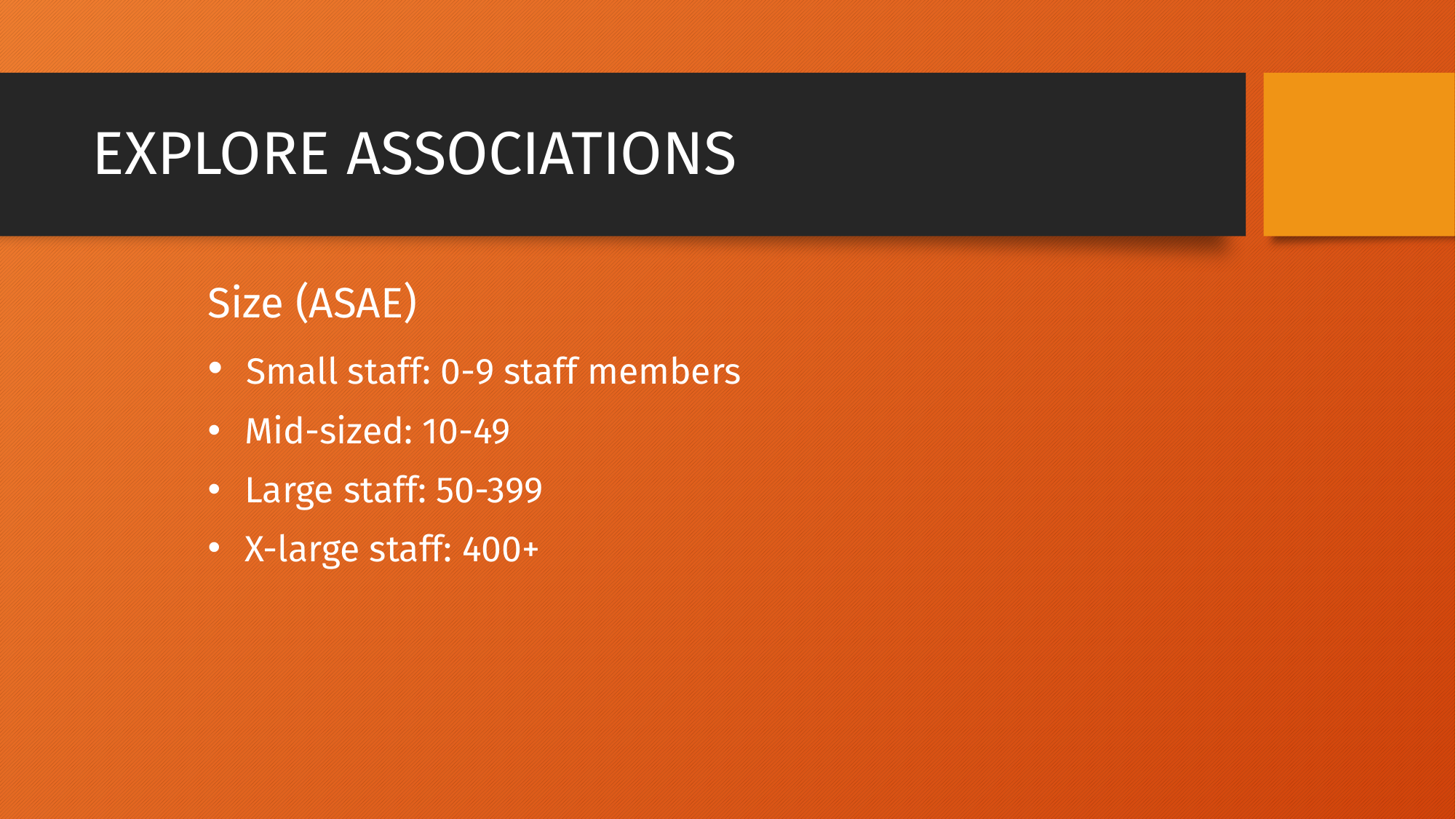

# Explore Associations
Size (ASAE)
 Small staff: 0-9 staff members
 Mid-sized: 10-49
 Large staff: 50-399
 X-large staff: 400+